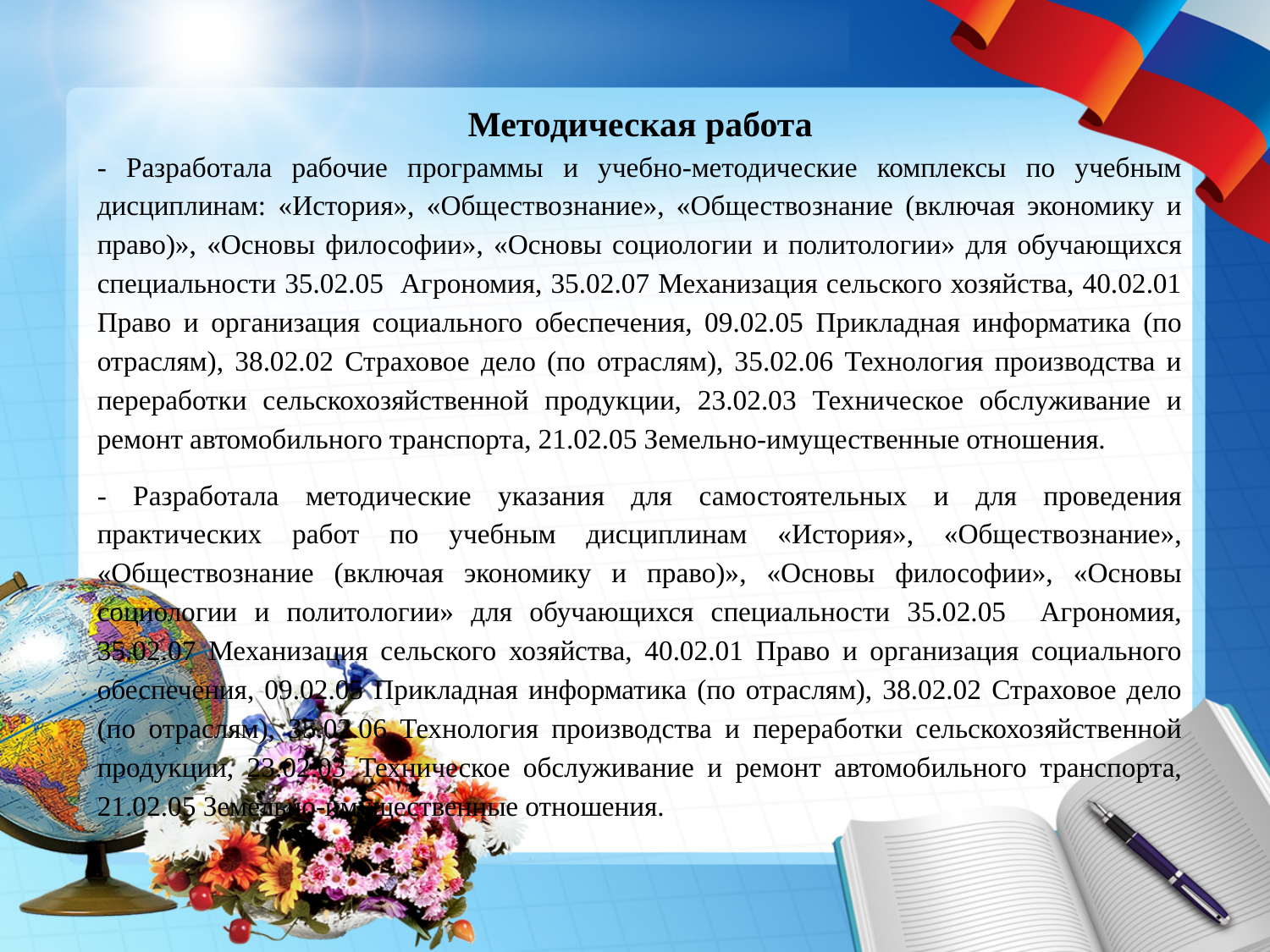

Методическая работа
- Разработала рабочие программы и учебно-методические комплексы по учебным дисциплинам: «История», «Обществознание», «Обществознание (включая экономику и право)», «Основы философии», «Основы социологии и политологии» для обучающихся специальности 35.02.05  Агрономия, 35.02.07 Механизация сельского хозяйства, 40.02.01 Право и организация социального обеспечения, 09.02.05 Прикладная информатика (по отраслям), 38.02.02 Страховое дело (по отраслям), 35.02.06 Технология производства и переработки сельскохозяйственной продукции, 23.02.03 Техническое обслуживание и ремонт автомобильного транспорта, 21.02.05 Земельно-имущественные отношения.
- Разработала методические указания для самостоятельных и для проведения практических работ по учебным дисциплинам «История», «Обществознание», «Обществознание (включая экономику и право)», «Основы философии», «Основы социологии и политологии» для обучающихся специальности 35.02.05  Агрономия, 35.02.07 Механизация сельского хозяйства, 40.02.01 Право и организация социального обеспечения, 09.02.05 Прикладная информатика (по отраслям), 38.02.02 Страховое дело (по отраслям), 35.02.06 Технология производства и переработки сельскохозяйственной продукции, 23.02.03 Техническое обслуживание и ремонт автомобильного транспорта, 21.02.05 Земельно-имущественные отношения.